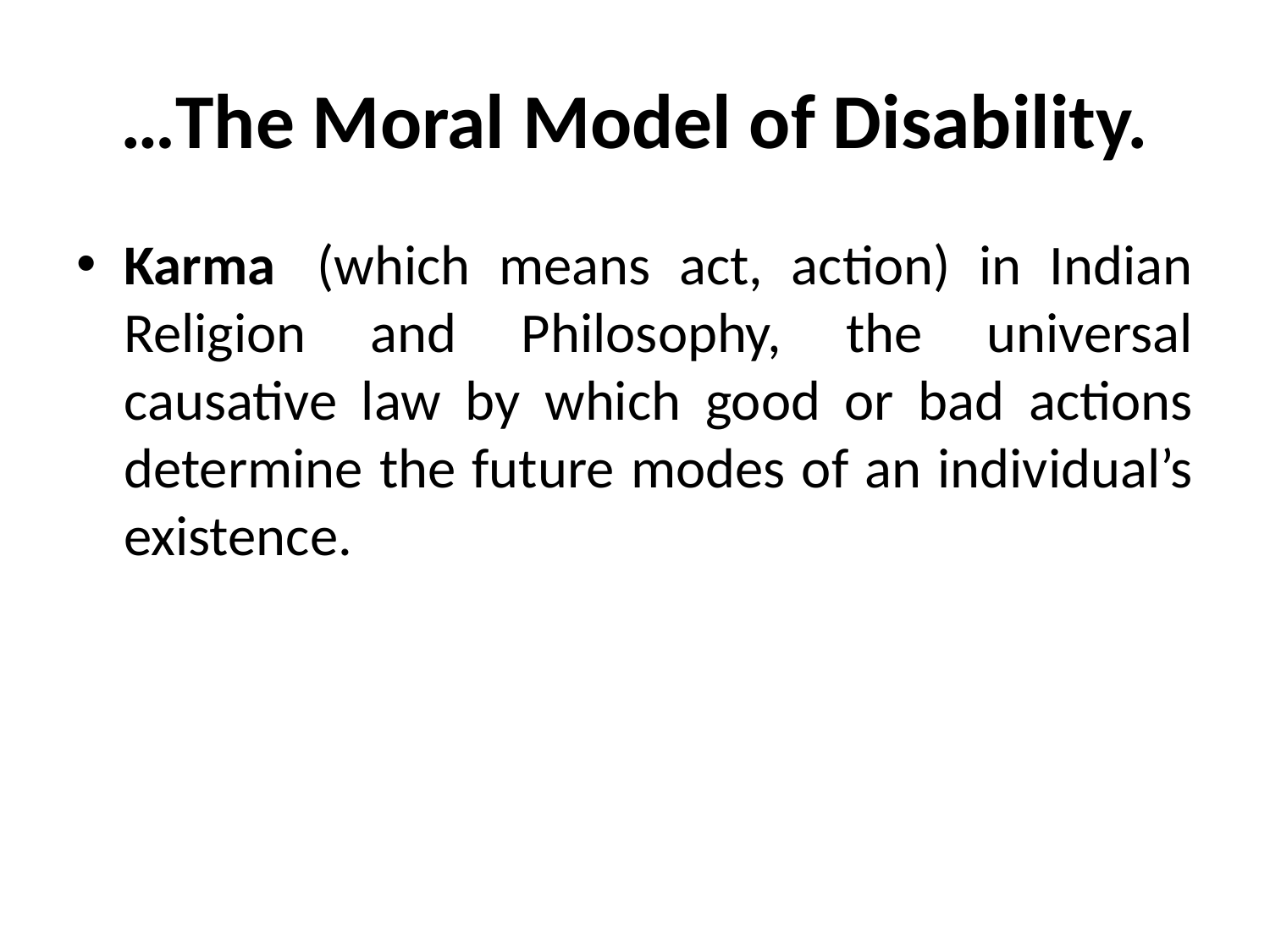

# …The Moral Model of Disability.
Karma  (which means act, action) in Indian Religion and Philosophy, the universal causative law by which good or bad actions determine the future modes of an individual’s existence.